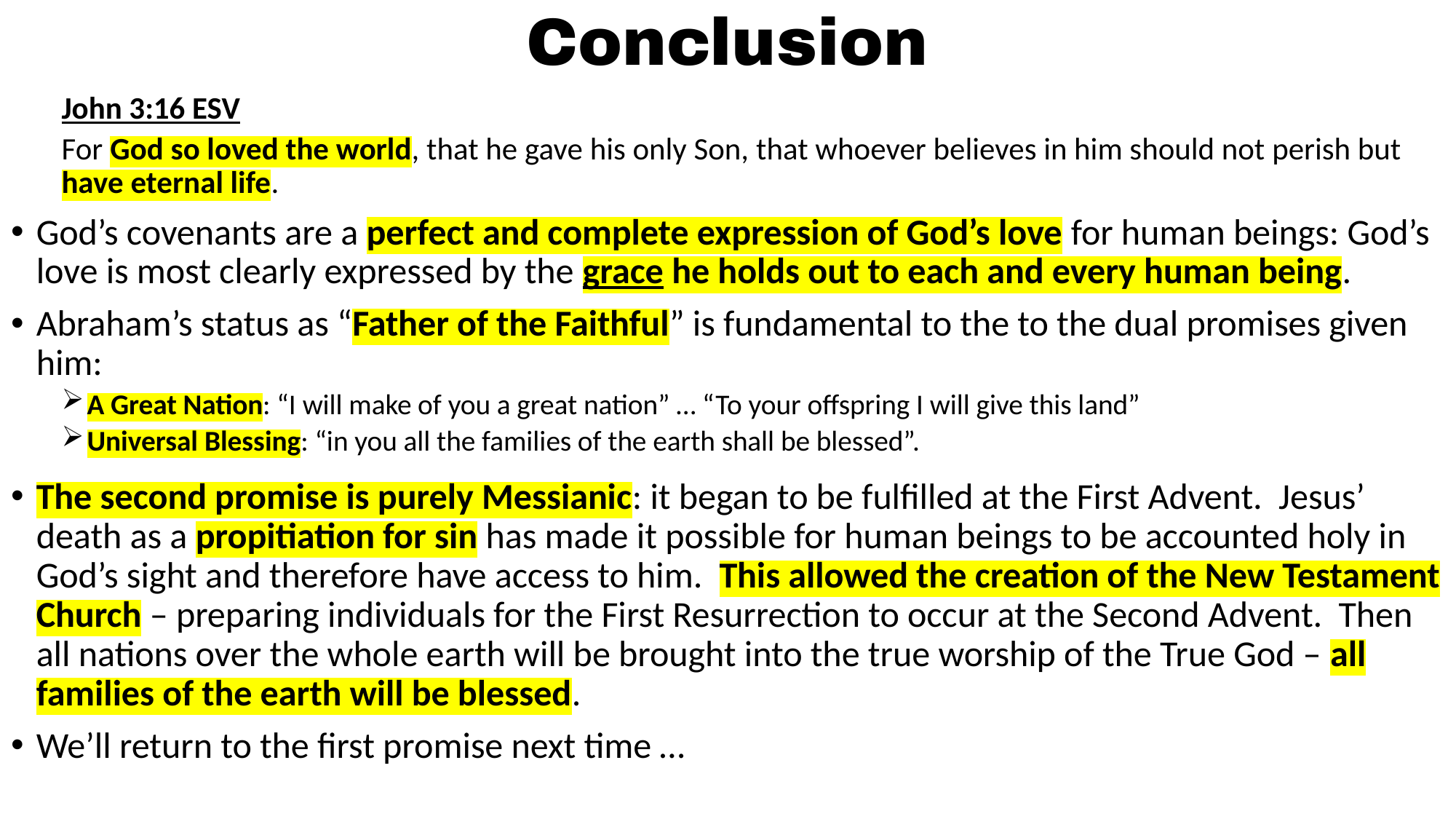

# Conclusion
John 3:16 ESV
For God so loved the world, that he gave his only Son, that whoever believes in him should not perish but have eternal life.
God’s covenants are a perfect and complete expression of God’s love for human beings: God’s love is most clearly expressed by the grace he holds out to each and every human being.
Abraham’s status as “Father of the Faithful” is fundamental to the to the dual promises given him:
A Great Nation: “I will make of you a great nation” … “To your offspring I will give this land”
Universal Blessing: “in you all the families of the earth shall be blessed”.
The second promise is purely Messianic: it began to be fulfilled at the First Advent.  Jesus’ death as a propitiation for sin has made it possible for human beings to be accounted holy in God’s sight and therefore have access to him.  This allowed the creation of the New Testament Church – preparing individuals for the First Resurrection to occur at the Second Advent.  Then all nations over the whole earth will be brought into the true worship of the True God – all families of the earth will be blessed.
We’ll return to the first promise next time …